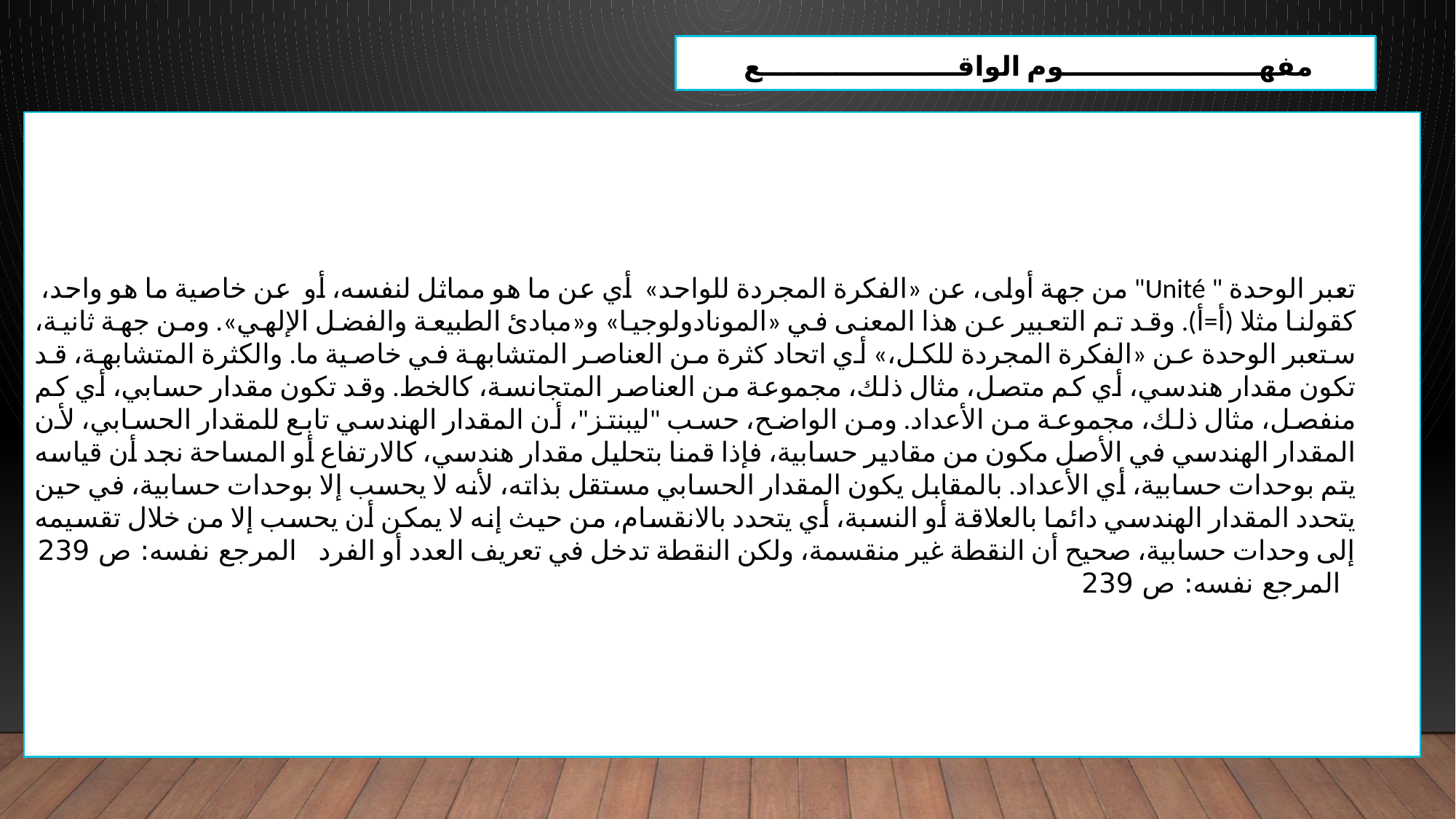

مفهـــــــــــــــــــــوم الواقـــــــــــــــــــــع
تعبر الوحدة " Unité" من جهة أولى، عن «الفكرة المجردة للواحد»  أي عن ما هو مماثل لنفسه، أو  عن خاصية ما هو واحد،  كقولنا مثلا (أ=أ). وقد تم التعبير عن هذا المعنى في «المونادولوجيا» و«مبادئ الطبيعة والفضل الإلهي». ومن جهة ثانية، ستعبر الوحدة عن «الفكرة المجردة للكل،» أي اتحاد كثرة من العناصر المتشابهة في خاصية ما. والكثرة المتشابهة، قد تكون مقدار هندسي، أي كم متصل، مثال ذلك، مجموعة من العناصر المتجانسة، كالخط. وقد تكون مقدار حسابي، أي كم منفصل، مثال ذلك، مجموعة من الأعداد. ومن الواضح، حسب "ليبنتز"، أن المقدار الهندسي تابع للمقدار الحسابي، لأن المقدار الهندسي في الأصل مكون من مقادير حسابية، فإذا قمنا بتحليل مقدار هندسي، كالارتفاع أو المساحة نجد أن قياسه يتم بوحدات حسابية، أي الأعداد. بالمقابل يكون المقدار الحسابي مستقل بذاته، لأنه لا يحسب إلا بوحدات حسابية، في حين يتحدد المقدار الهندسي دائما بالعلاقة أو النسبة، أي يتحدد بالانقسام، من حيث إنه لا يمكن أن يحسب إلا من خلال تقسيمه إلى وحدات حسابية، صحيح أن النقطة غير منقسمة، ولكن النقطة تدخل في تعريف العدد أو الفرد   المرجع نفسه: ص 239
  المرجع نفسه: ص 239